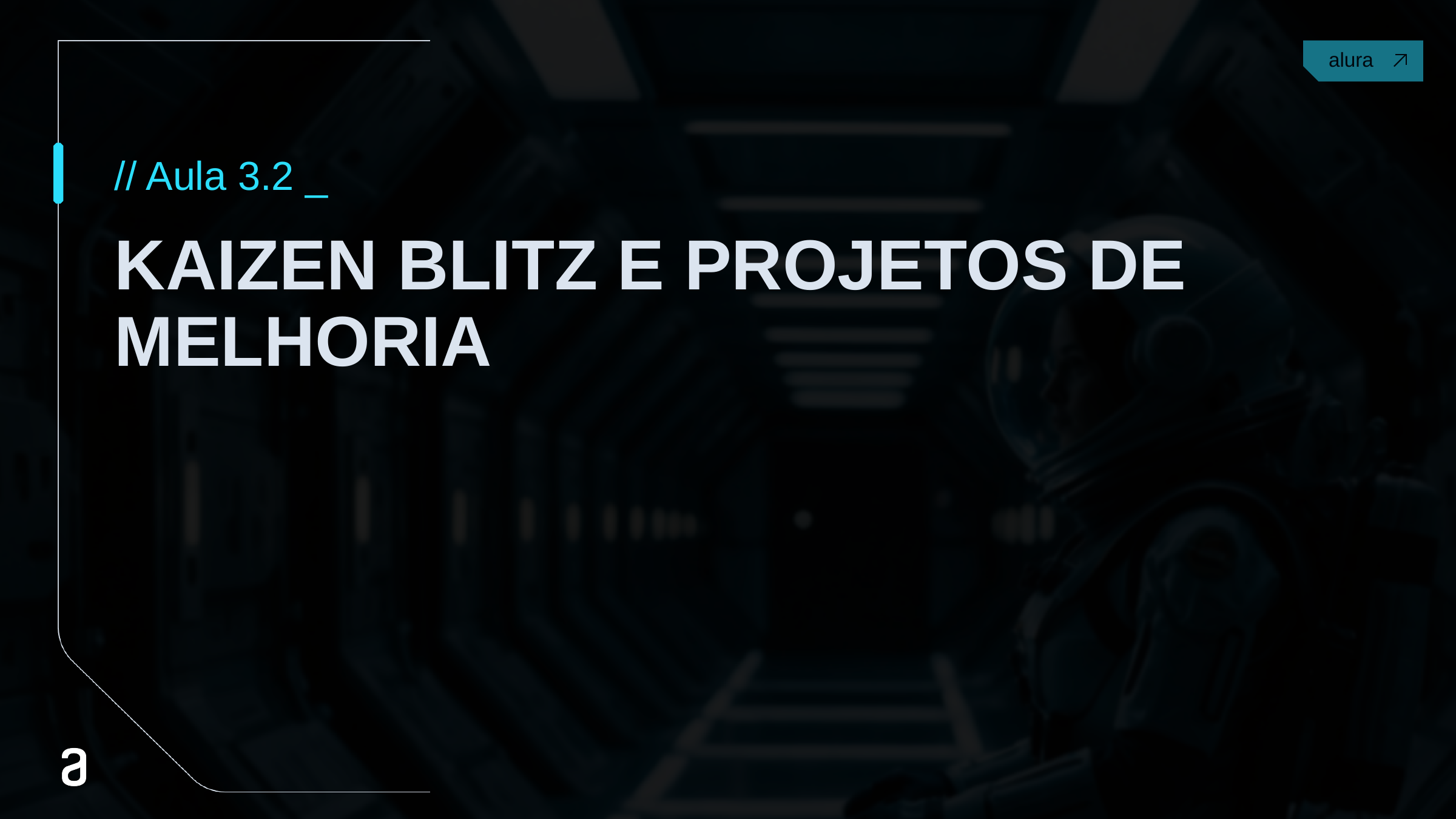

// Aula 3.2 _
# KAIZEN BLITZ E PROJETOS DE MELHORIA